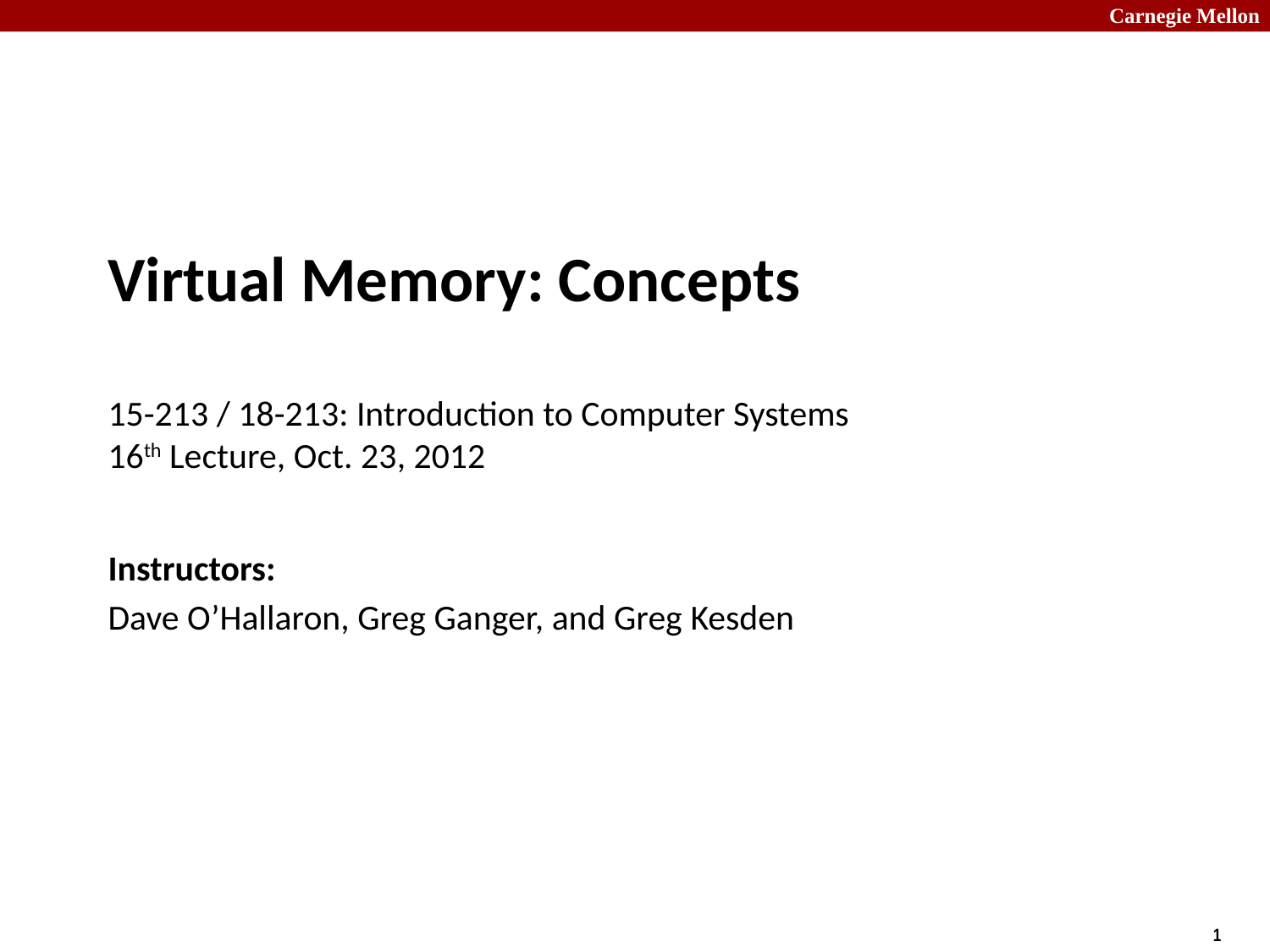

# Virtual Memory: Concepts 15-213 / 18-213: Introduction to Computer Systems 16th Lecture, Oct. 23, 2012
Instructors:
Dave O’Hallaron, Greg Ganger, and Greg Kesden